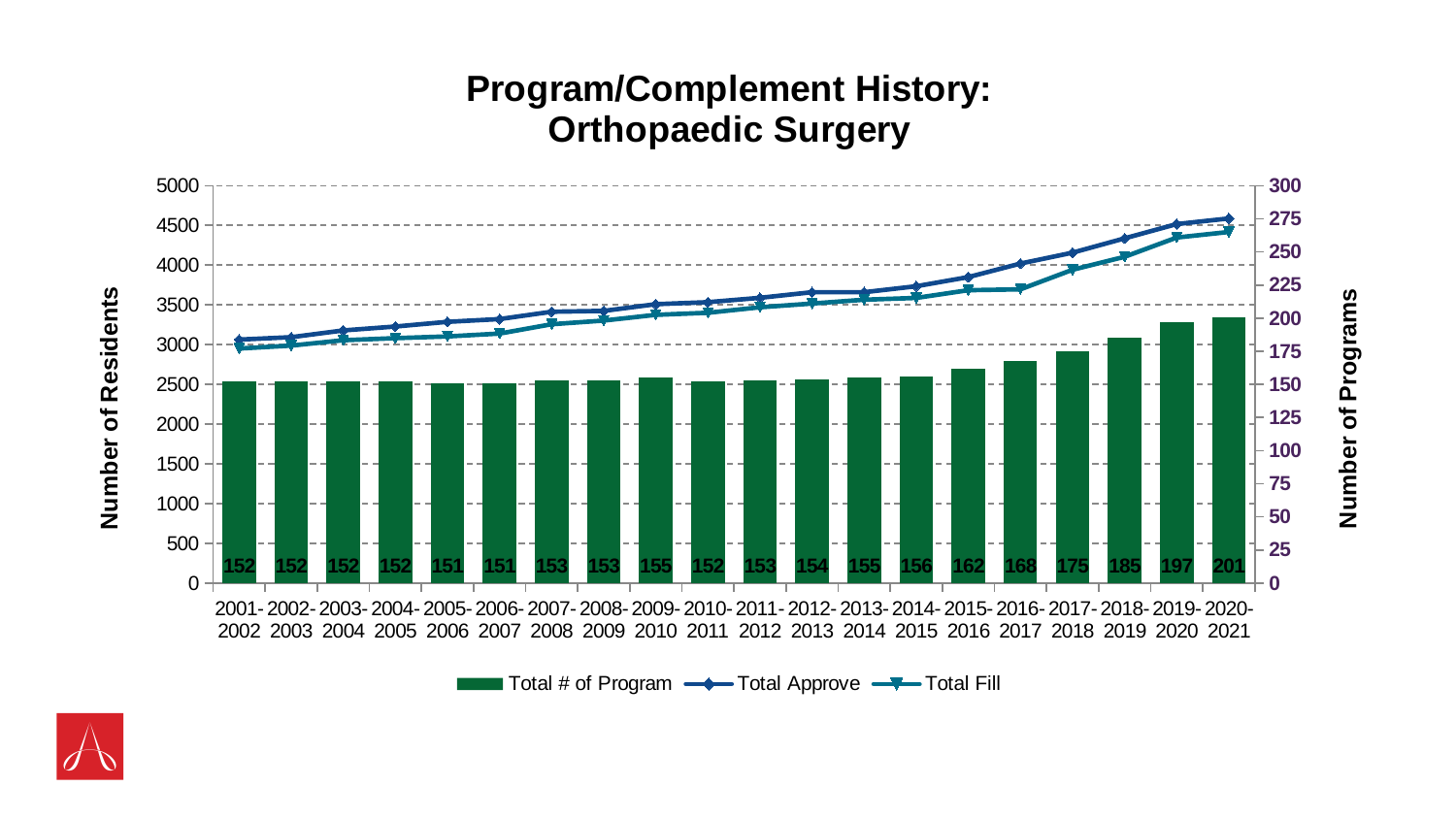

### Chart:  Program/Complement History:
Orthopaedic Surgery

| Category | Total # of Program | Total Approve | Total Fill |
|---|---|---|---|
| 2001-2002 | 152.0 | 3064.0 | 2951.0 |
| 2002-2003 | 152.0 | 3094.0 | 2988.0 |
| 2003-2004 | 152.0 | 3179.0 | 3056.0 |
| 2004-2005 | 152.0 | 3228.0 | 3082.0 |
| 2005-2006 | 151.0 | 3287.0 | 3103.0 |
| 2006-2007 | 151.0 | 3322.0 | 3139.0 |
| 2007-2008 | 153.0 | 3414.0 | 3257.0 |
| 2008-2009 | 153.0 | 3425.0 | 3303.0 |
| 2009-2010 | 155.0 | 3509.0 | 3375.0 |
| 2010-2011 | 152.0 | 3534.0 | 3401.0 |
| 2011-2012 | 153.0 | 3589.0 | 3470.0 |
| 2012-2013 | 154.0 | 3660.0 | 3517.0 |
| 2013-2014 | 155.0 | 3660.0 | 3565.0 |
| 2014-2015 | 156.0 | 3735.0 | 3588.0 |
| 2015-2016 | 162.0 | 3850.0 | 3685.0 |
| 2016-2017 | 168.0 | 4020.0 | 3696.0 |
| 2017-2018 | 175.0 | 4157.0 | 3942.0 |
| 2018-2019 | 185.0 | 4337.0 | 4105.0 |
| 2019-2020 | 197.0 | 4517.0 | 4347.0 |
| 2020-2021 | 201.0 | 4587.0 | 4417.0 |